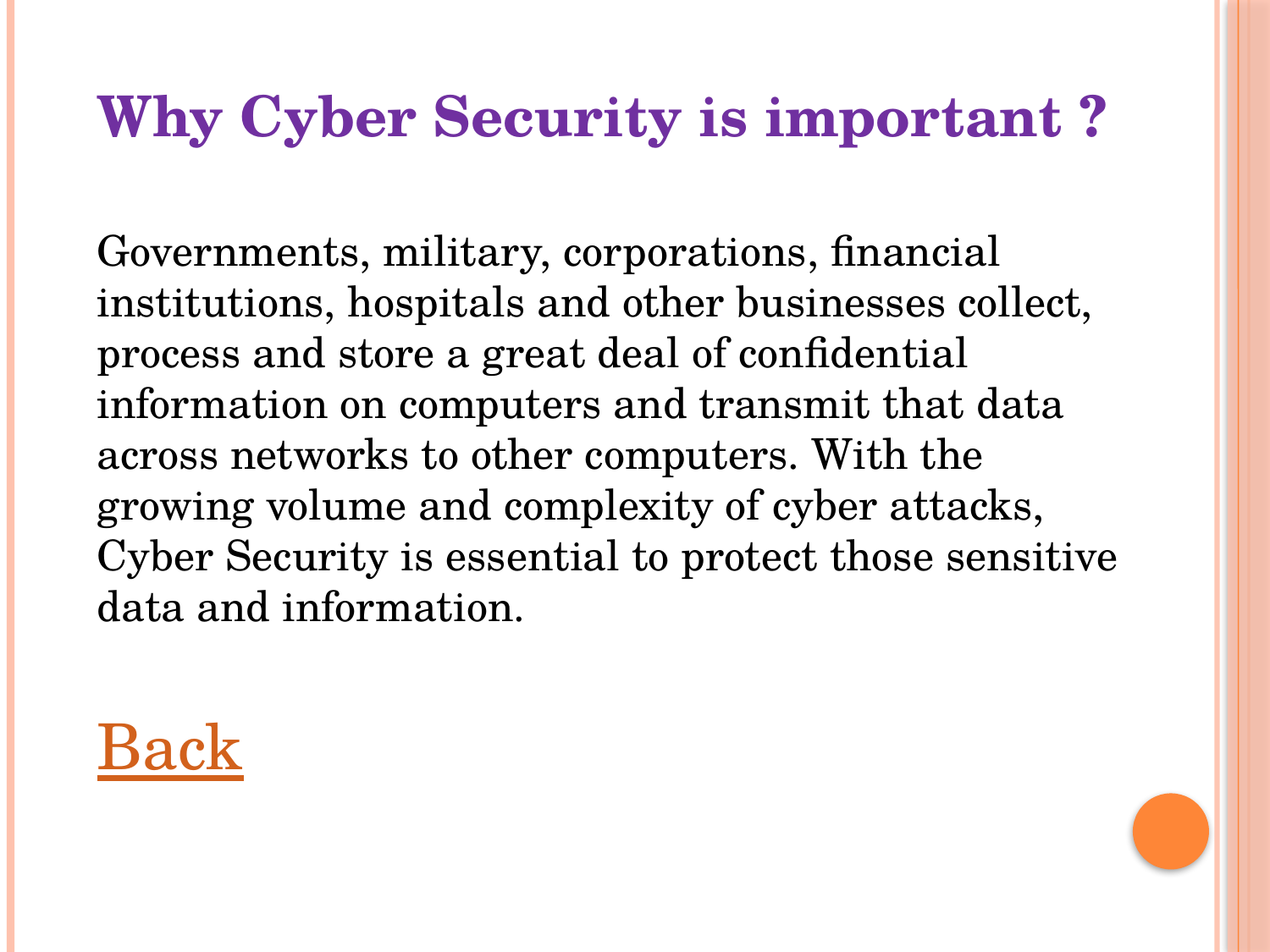

Why Cyber Security is important ?

Governments, military, corporations, financial institutions, hospitals and other businesses collect, process and store a great deal of confidential information on computers and transmit that data across networks to other computers. With the growing volume and complexity of cyber attacks, Cyber Security is essential to protect those sensitive data and information.

Back